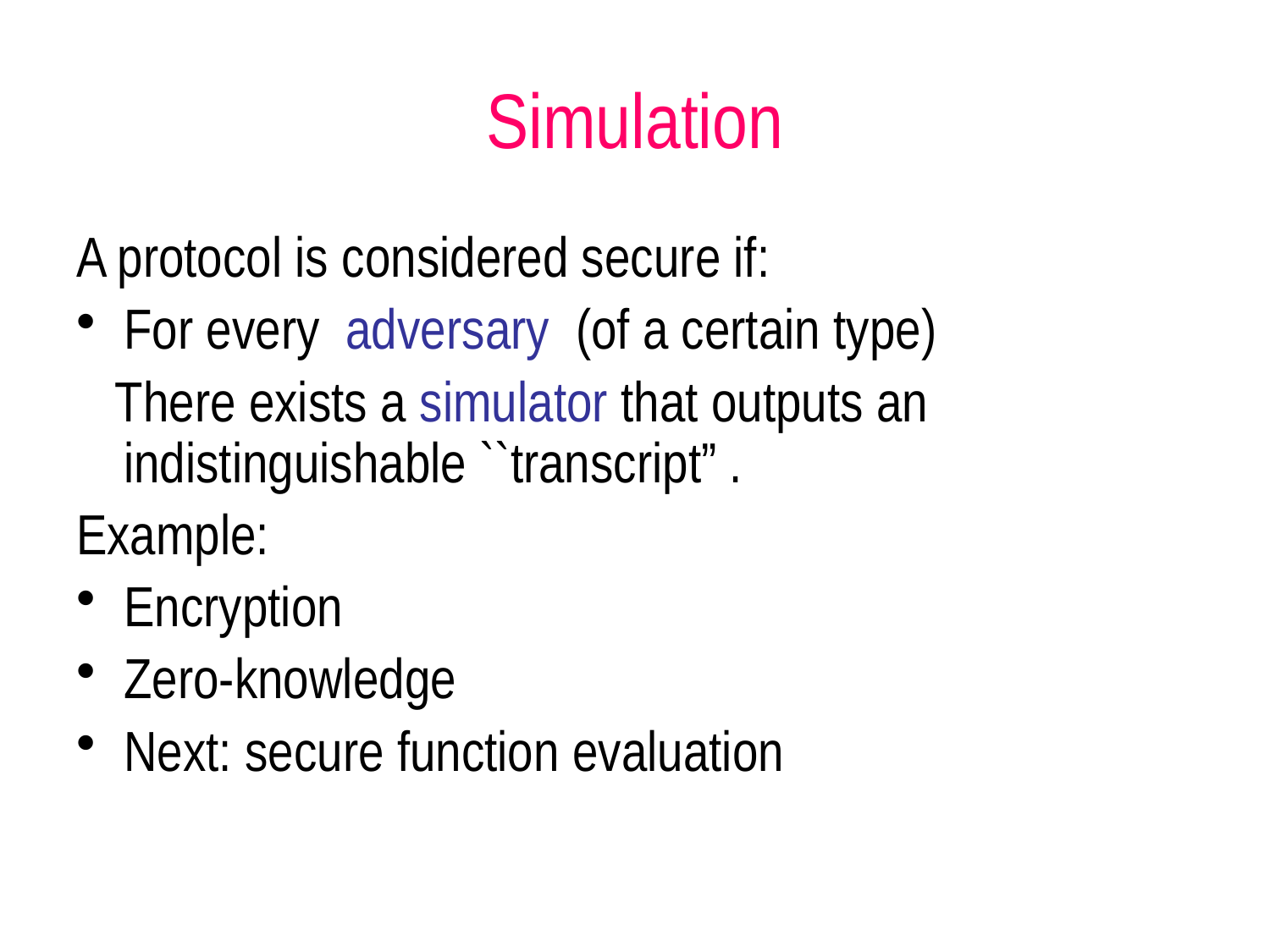

# Simulation
A protocol is considered secure if:
For every  adversary  (of a certain type)
   There exists a simulator that outputs an indistinguishable ``transcript” .
Example:
Encryption
Zero-knowledge
Next: secure function evaluation